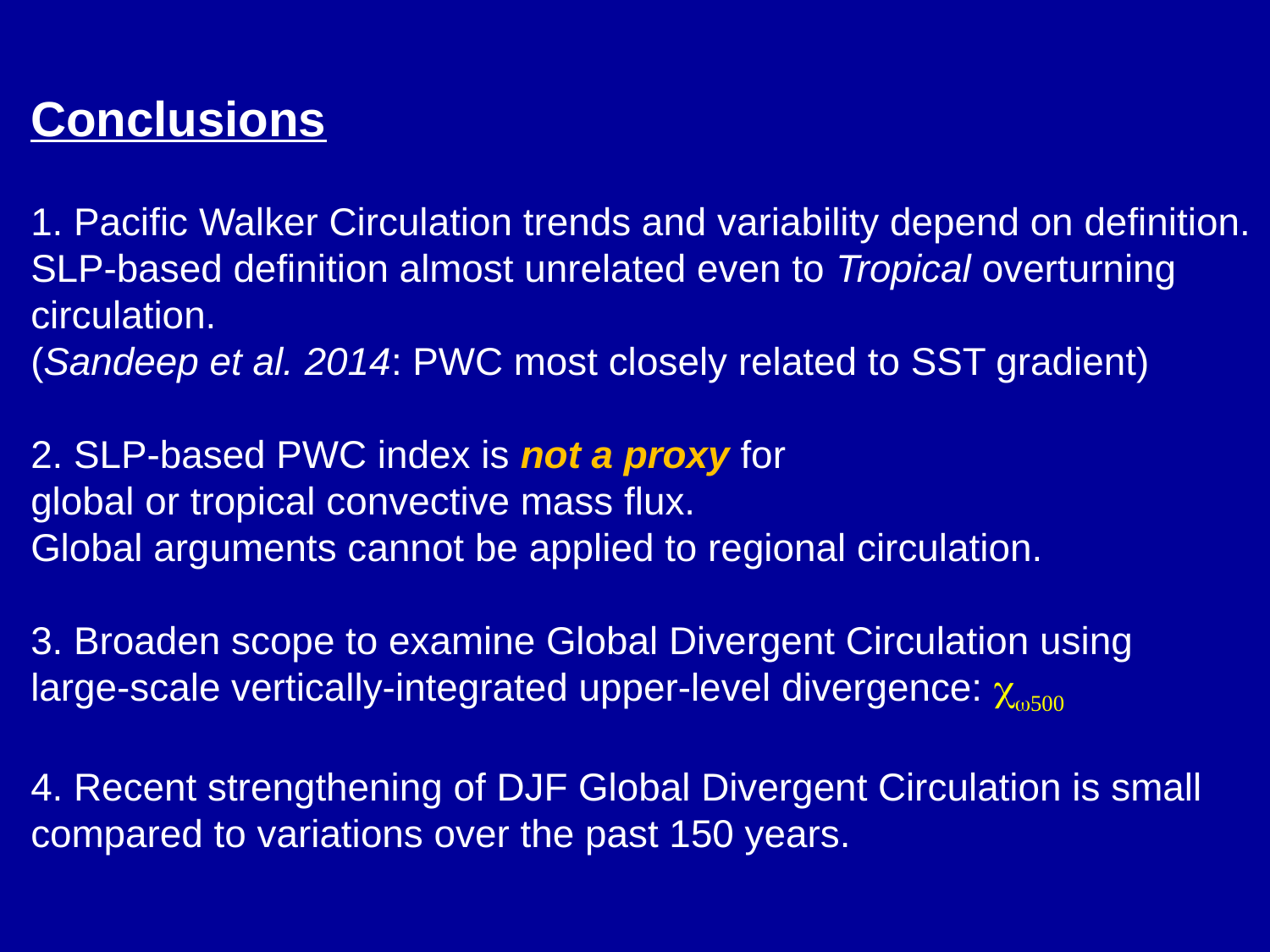

Conclusions

1. Pacific Walker Circulation trends and variability depend on definition.
SLP-based definition almost unrelated even to Tropical overturning circulation.
(Sandeep et al. 2014: PWC most closely related to SST gradient)

2. SLP-based PWC index is not a proxy for
global or tropical convective mass flux.
Global arguments cannot be applied to regional circulation.

3. Broaden scope to examine Global Divergent Circulation using
large-scale vertically-integrated upper-level divergence: χω500

4. Recent strengthening of DJF Global Divergent Circulation is small
compared to variations over the past 150 years.